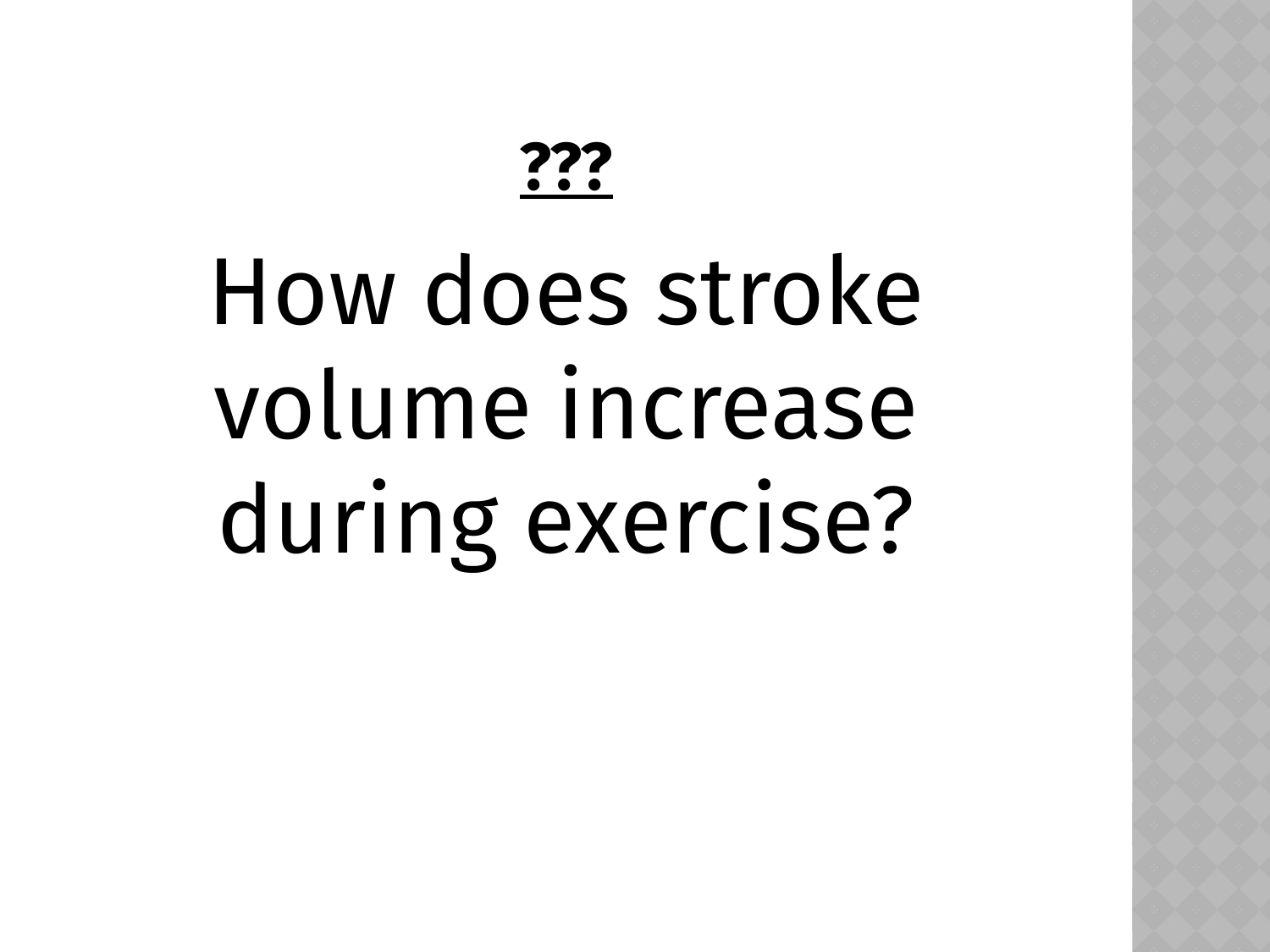

# ???
How does stroke volume increase during exercise?